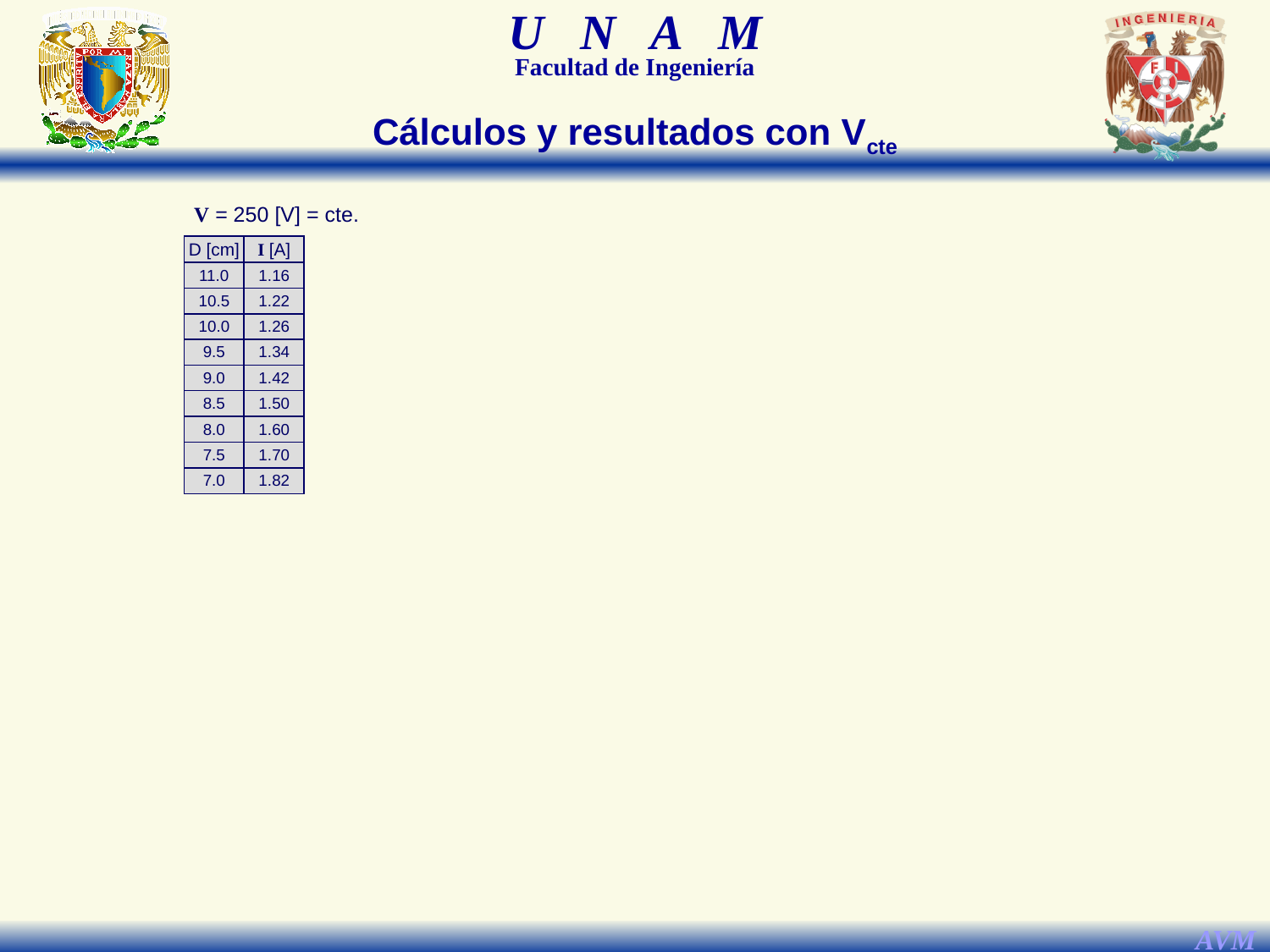

Cálculos y resultados con Vcte
V = 250 [V] = cte.
D [cm]
I [A]
11.0
1.16
10.5
1.22
10.0
1.26
9.5
1.34
9.0
1.42
8.5
1.50
8.0
1.60
7.5
1.70
7.0
1.82